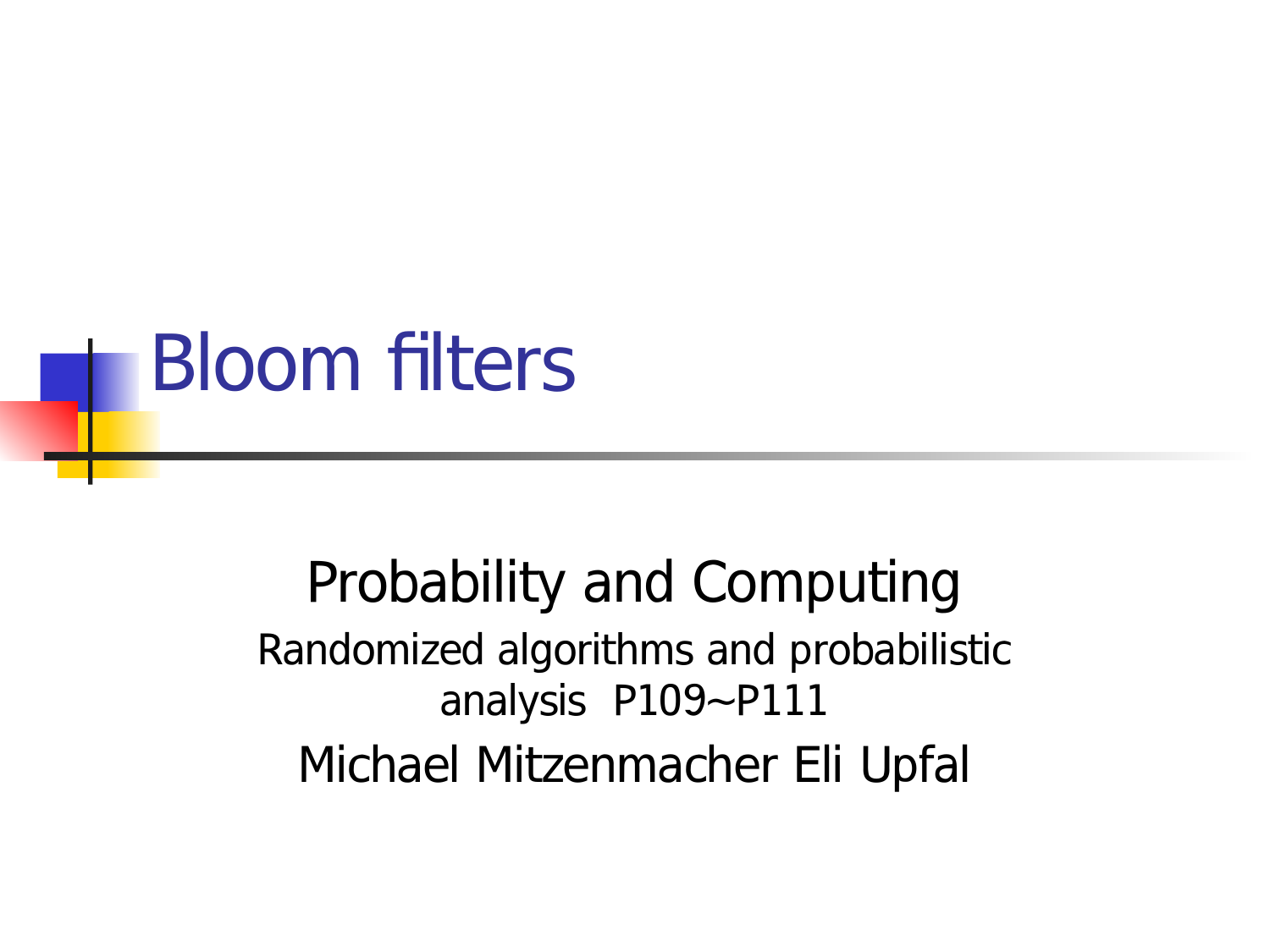

# Bloom filters
Probability and Computing
Randomized algorithms and probabilistic analysis  P109~P111
Michael Mitzenmacher Eli Upfal